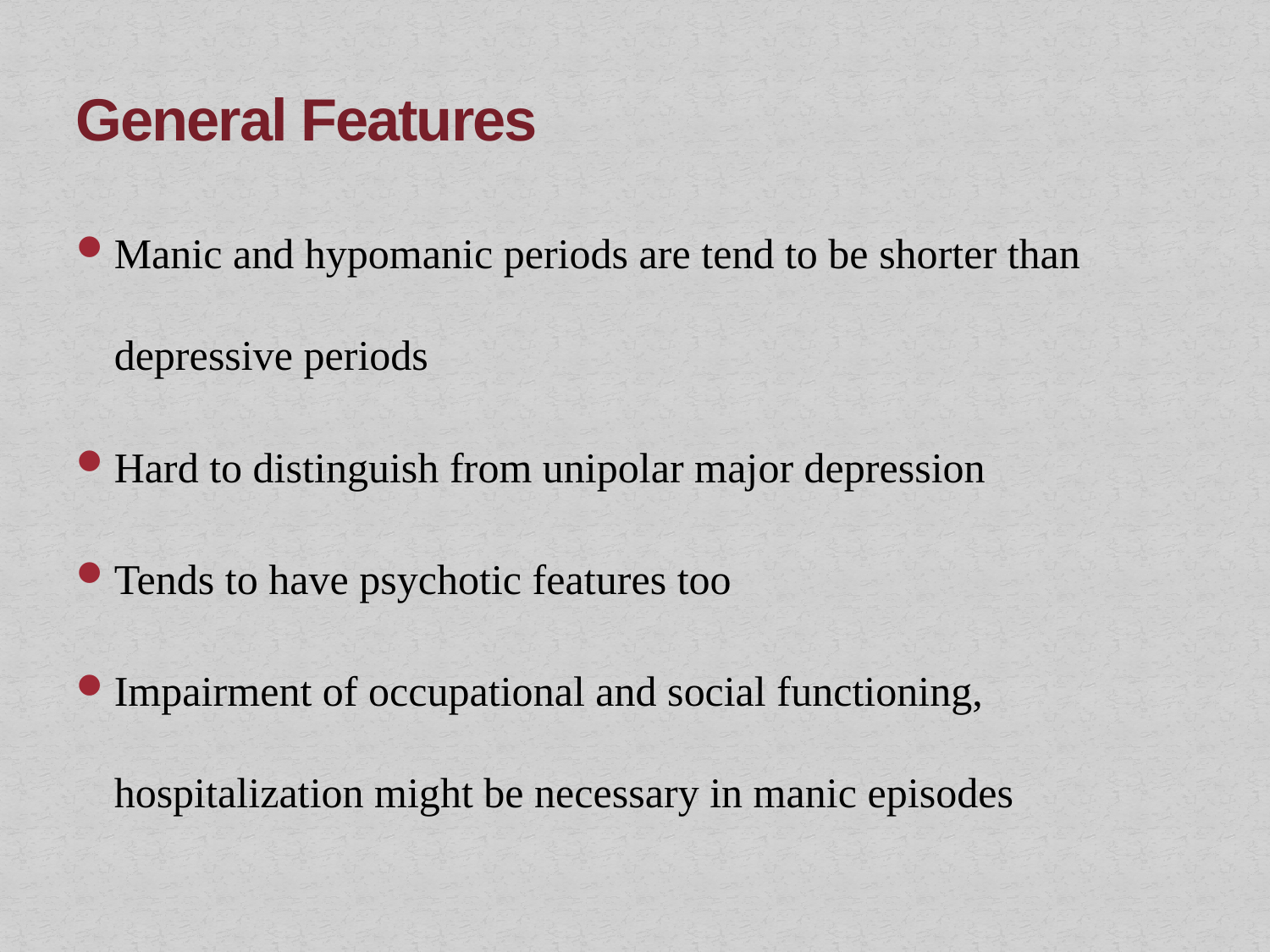

# General Features
Manic and hypomanic periods are tend to be shorter than depressive periods
Hard to distinguish from unipolar major depression
Tends to have psychotic features too
Impairment of occupational and social functioning,  hospitalization might be necessary in manic episodes